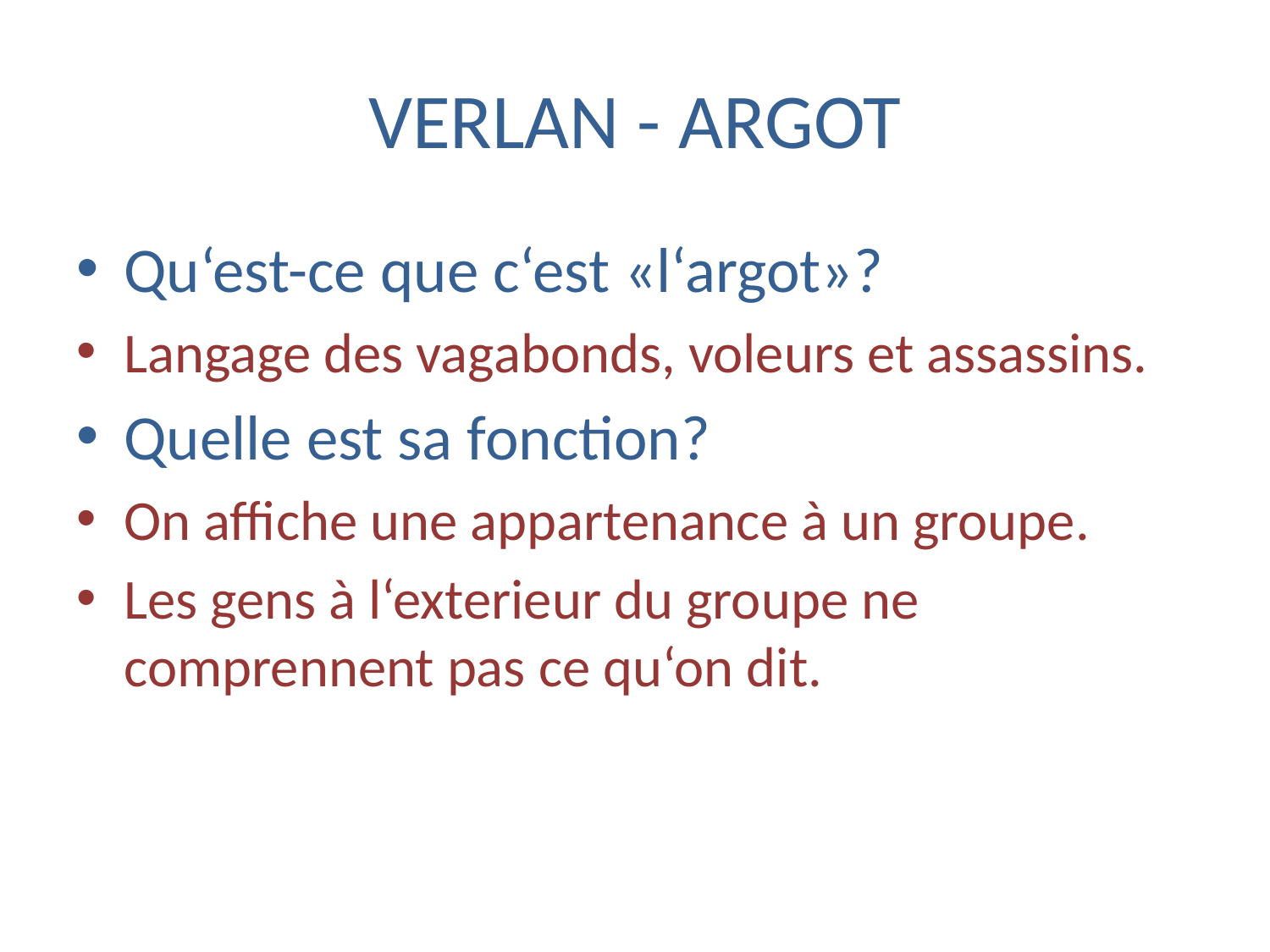

# VERLAN - ARGOT
Qu‘est-ce que c‘est «l‘argot»?
Langage des vagabonds, voleurs et assassins.
Quelle est sa fonction?
On affiche une appartenance à un groupe.
Les gens à l‘exterieur du groupe ne comprennent pas ce qu‘on dit.